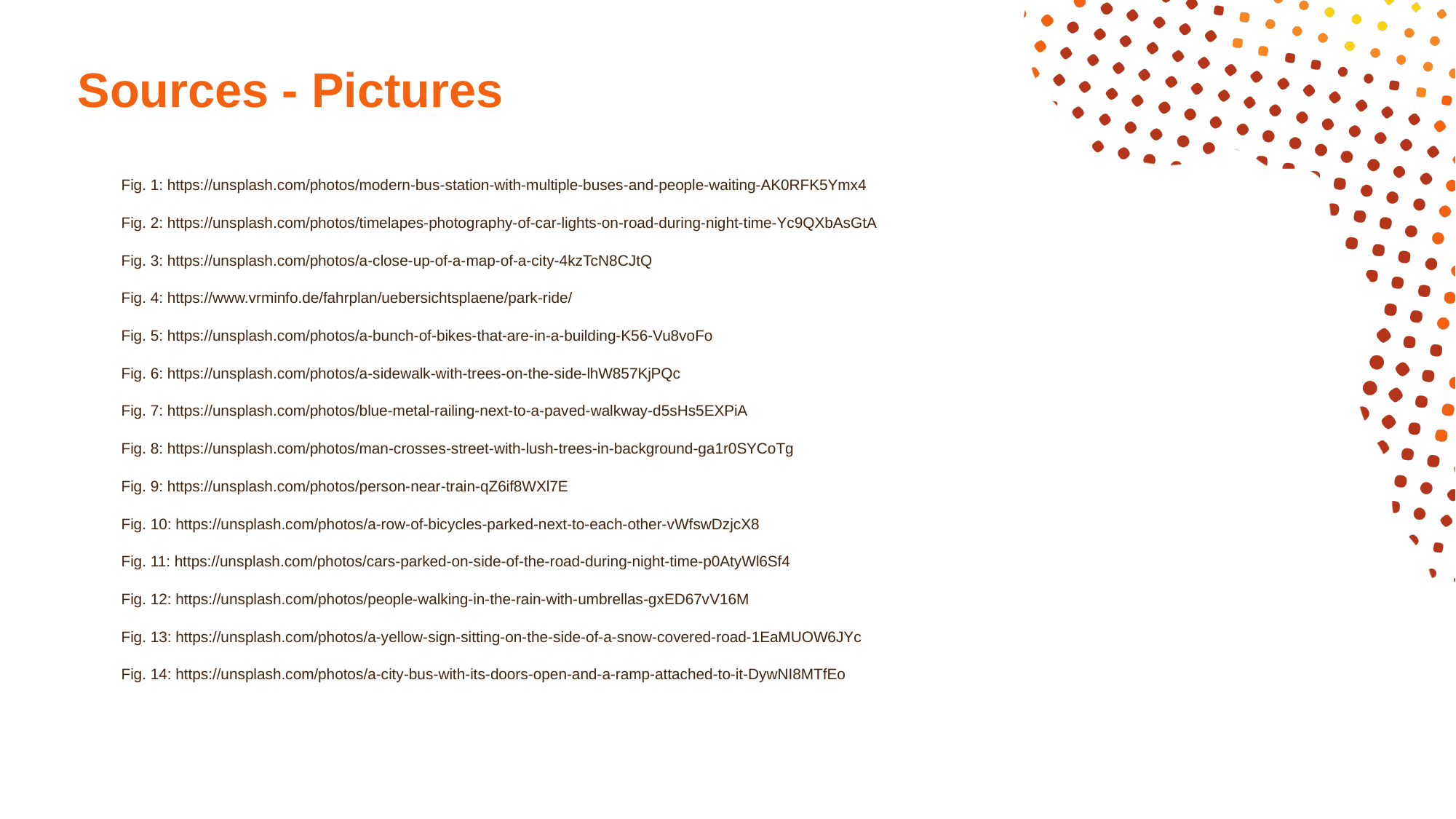

# Sources - Pictures
Fig. 1: https://unsplash.com/photos/modern-bus-station-with-multiple-buses-and-people-waiting-AK0RFK5Ymx4
Fig. 2: https://unsplash.com/photos/timelapes-photography-of-car-lights-on-road-during-night-time-Yc9QXbAsGtA
Fig. 3: https://unsplash.com/photos/a-close-up-of-a-map-of-a-city-4kzTcN8CJtQ
Fig. 4: https://www.vrminfo.de/fahrplan/uebersichtsplaene/park-ride/
Fig. 5: https://unsplash.com/photos/a-bunch-of-bikes-that-are-in-a-building-K56-Vu8voFo
Fig. 6: https://unsplash.com/photos/a-sidewalk-with-trees-on-the-side-lhW857KjPQc
Fig. 7: https://unsplash.com/photos/blue-metal-railing-next-to-a-paved-walkway-d5sHs5EXPiA
Fig. 8: https://unsplash.com/photos/man-crosses-street-with-lush-trees-in-background-ga1r0SYCoTg
Fig. 9: https://unsplash.com/photos/person-near-train-qZ6if8WXl7E
Fig. 10: https://unsplash.com/photos/a-row-of-bicycles-parked-next-to-each-other-vWfswDzjcX8
Fig. 11: https://unsplash.com/photos/cars-parked-on-side-of-the-road-during-night-time-p0AtyWl6Sf4
Fig. 12: https://unsplash.com/photos/people-walking-in-the-rain-with-umbrellas-gxED67vV16M
Fig. 13: https://unsplash.com/photos/a-yellow-sign-sitting-on-the-side-of-a-snow-covered-road-1EaMUOW6JYc
Fig. 14: https://unsplash.com/photos/a-city-bus-with-its-doors-open-and-a-ramp-attached-to-it-DywNI8MTfEo